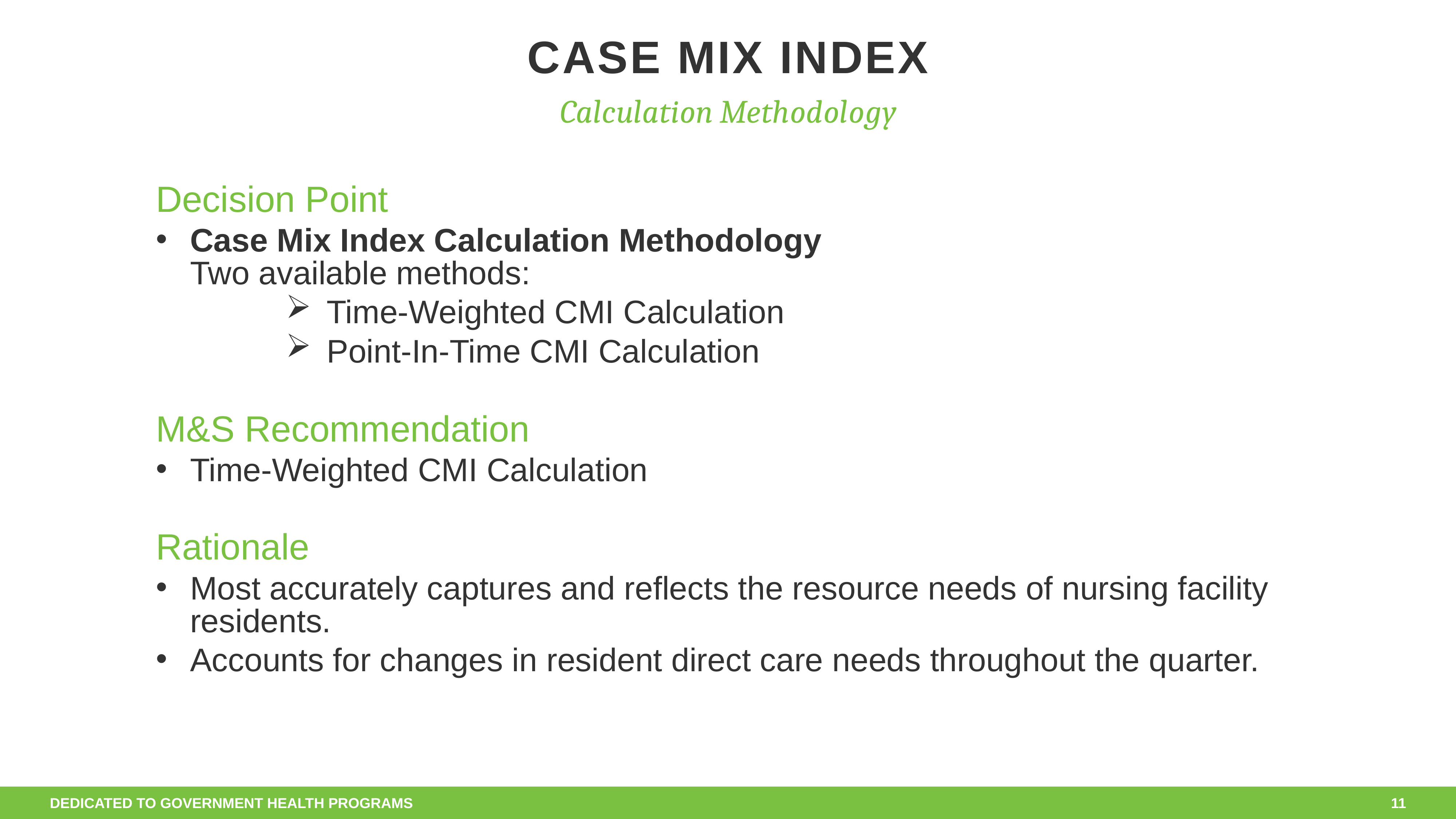

# Case Mix Index
Calculation Methodology
Decision Point
Case Mix Index Calculation Methodology
Two available methods:
Time-Weighted CMI Calculation
Point-In-Time CMI Calculation

M&S Recommendation
Time-Weighted CMI Calculation

Rationale
Most accurately captures and reflects the resource needs of nursing facility residents.
Accounts for changes in resident direct care needs throughout the quarter.